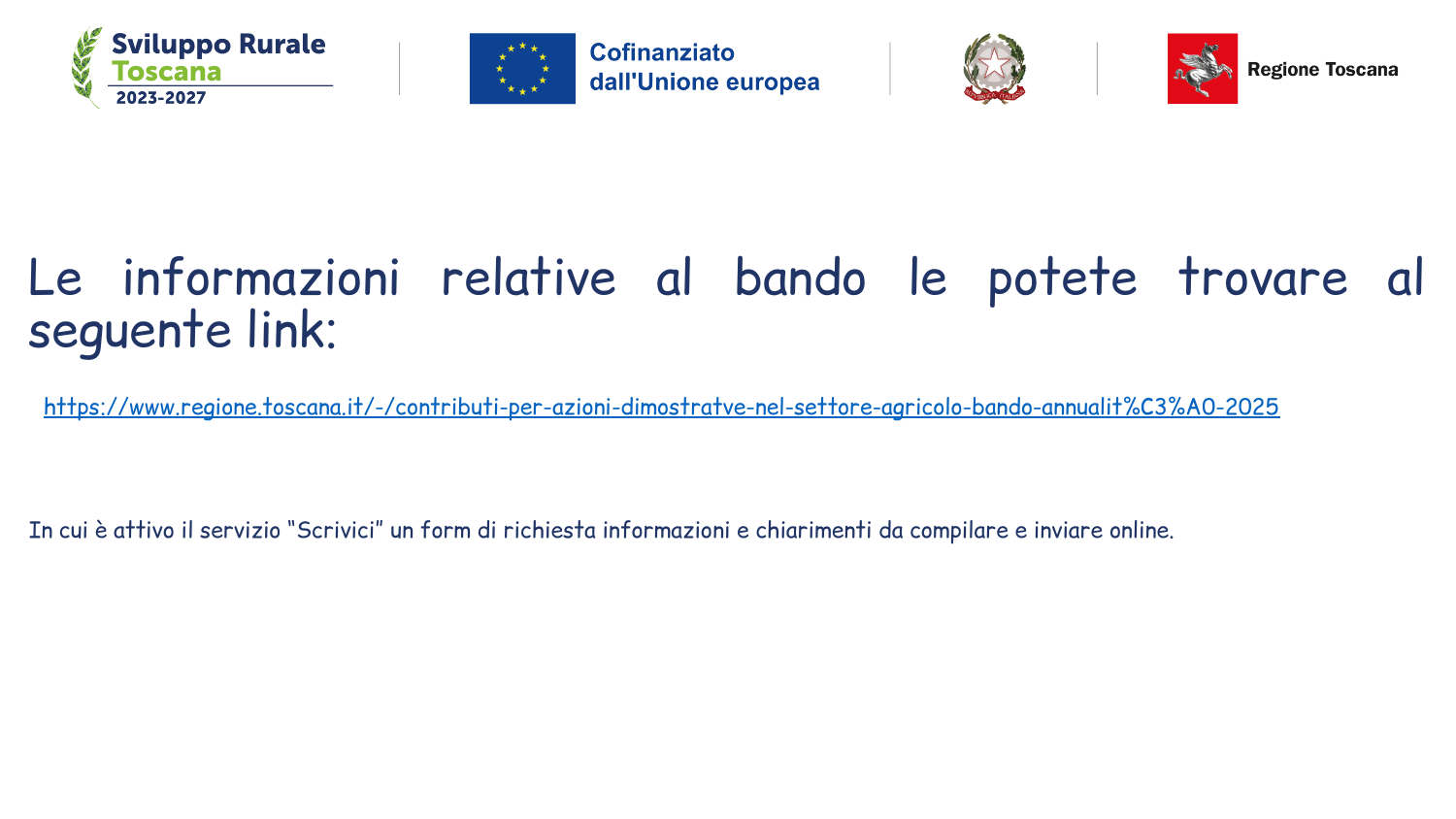

# Le informazioni relative al bando le potete trovare al seguente link:
 https://www.regione.toscana.it/-/contributi-per-azioni-dimostratve-nel-settore-agricolo-bando-annualit%C3%A0-2025

In cui è attivo il servizio “Scrivici” un form di richiesta informazioni e chiarimenti da compilare e inviare online.